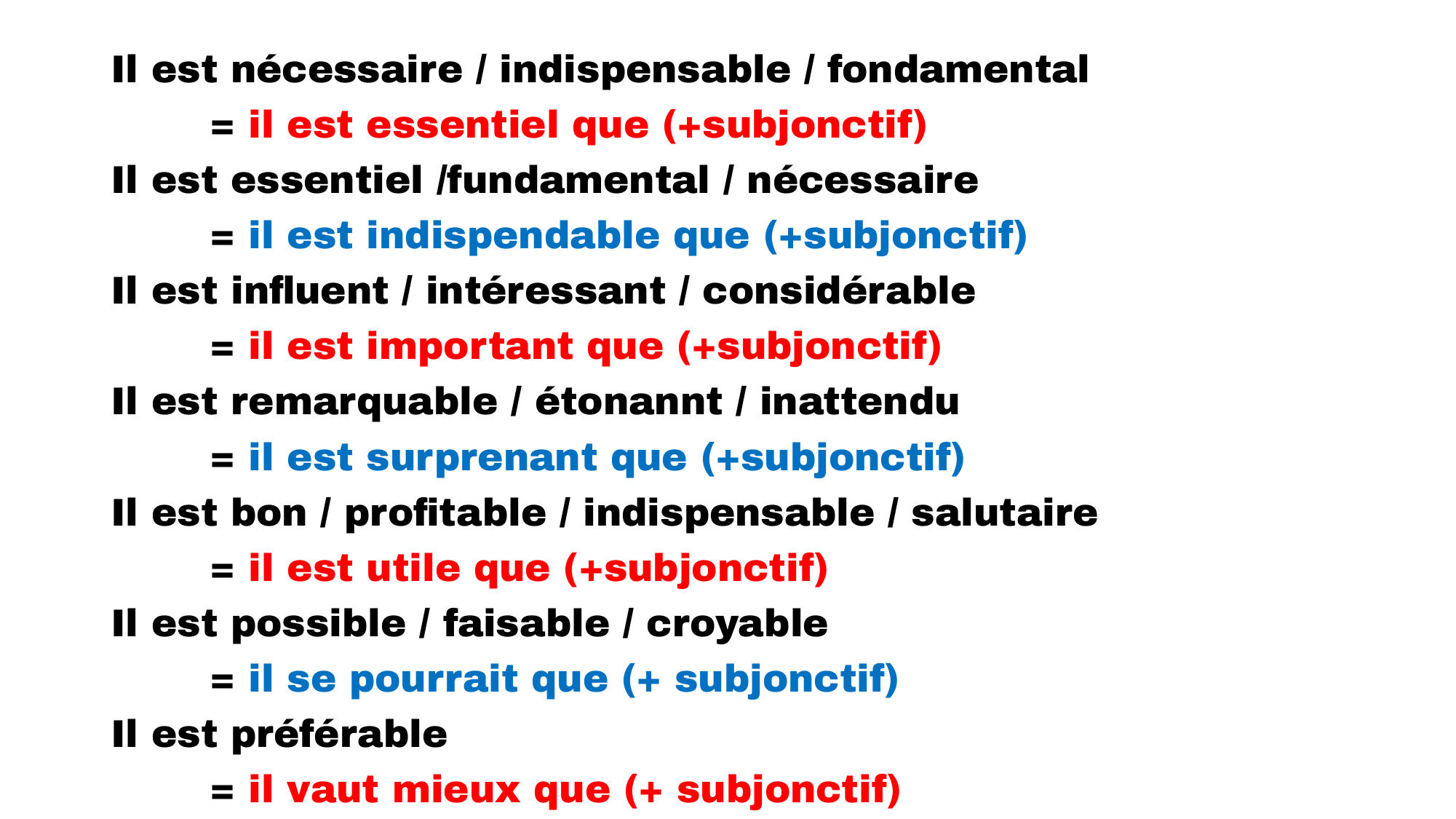

Il est nécessaire / indispensable / fondamental
	= il est essentiel que (+subjonctif)
Il est essentiel /fundamental / nécessaire
	= il est indispendable que (+subjonctif)
Il est influent / intéressant / considérable
	= il est important que (+subjonctif)
Il est remarquable / étonannt / inattendu
	= il est surprenant que (+subjonctif)
Il est bon / profitable / indispensable / salutaire
	= il est utile que (+subjonctif)
Il est possible / faisable / croyable
	= il se pourrait que (+ subjonctif)
Il est préférable
	= il vaut mieux que (+ subjonctif)

#